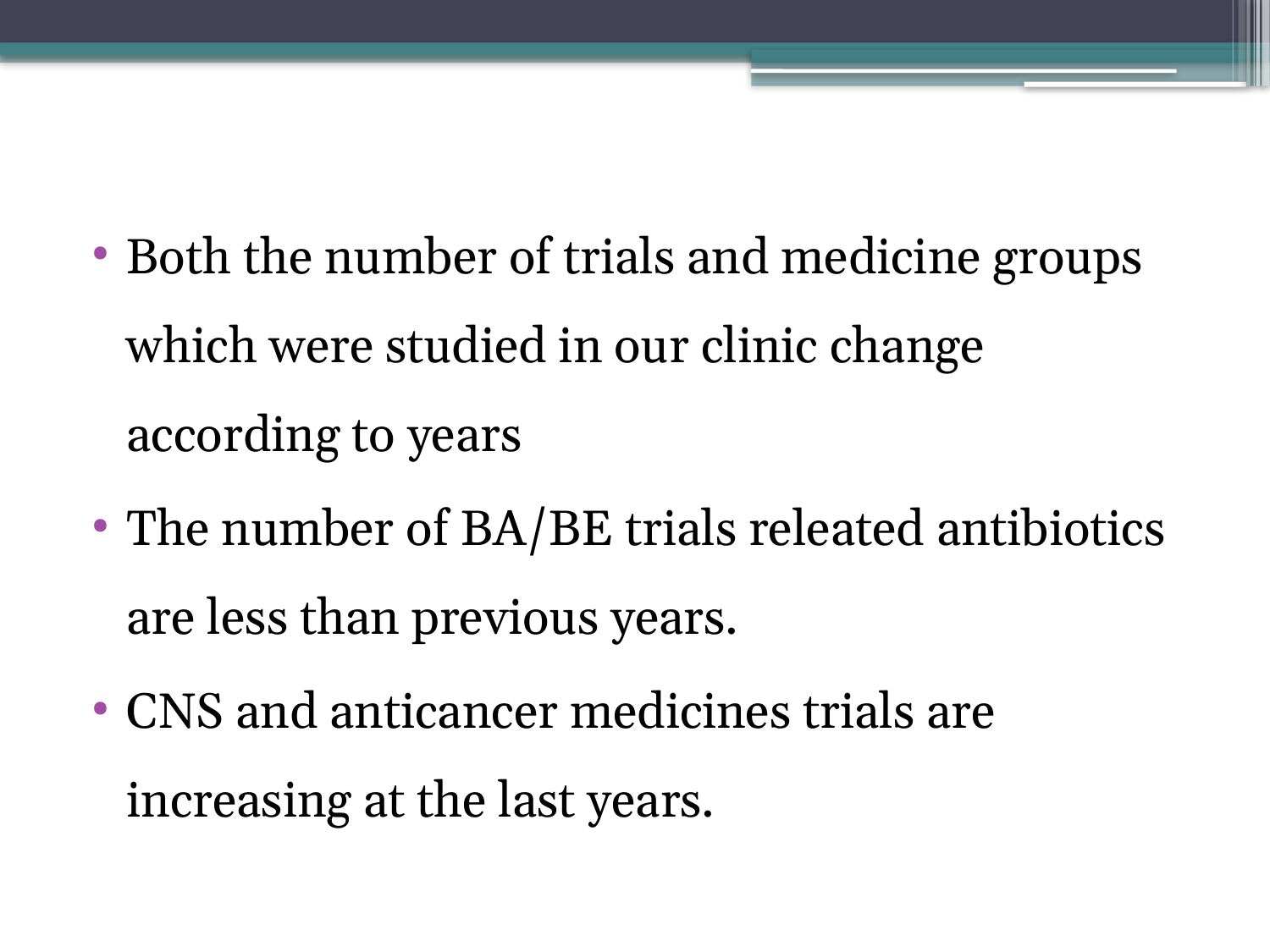

Both the number of trials and medicine groups which were studied in our clinic change according to years
The number of BA/BE trials releated antibiotics are less than previous years.
CNS and anticancer medicines trials are increasing at the last years.